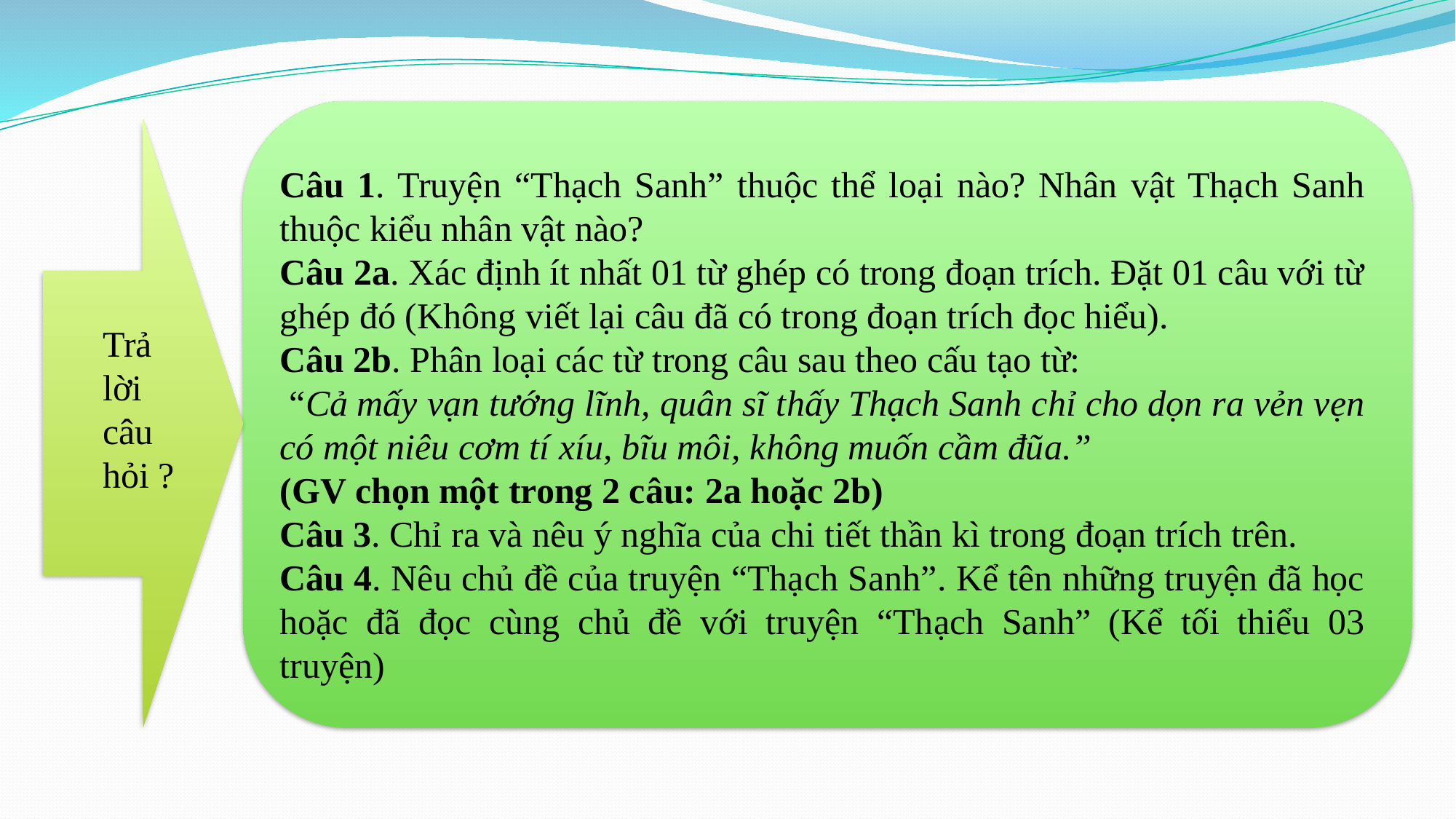

Câu 1. Truyện “Thạch Sanh” thuộc thể loại nào? Nhân vật Thạch Sanh thuộc kiểu nhân vật nào?
Câu 2a. Xác định ít nhất 01 từ ghép có trong đoạn trích. Đặt 01 câu với từ ghép đó (Không viết lại câu đã có trong đoạn trích đọc hiểu).
Câu 2b. Phân loại các từ trong câu sau theo cấu tạo từ:
 “Cả mấy vạn tướng lĩnh, quân sĩ thấy Thạch Sanh chỉ cho dọn ra vẻn vẹn có một niêu cơm tí xíu, bĩu môi, không muốn cầm đũa.”
(GV chọn một trong 2 câu: 2a hoặc 2b)
Câu 3. Chỉ ra và nêu ý nghĩa của chi tiết thần kì trong đoạn trích trên.
Câu 4. Nêu chủ đề của truyện “Thạch Sanh”. Kể tên những truyện đã học hoặc đã đọc cùng chủ đề với truyện “Thạch Sanh” (Kể tối thiểu 03 truyện)
Trả
lời
câu
hỏi ?